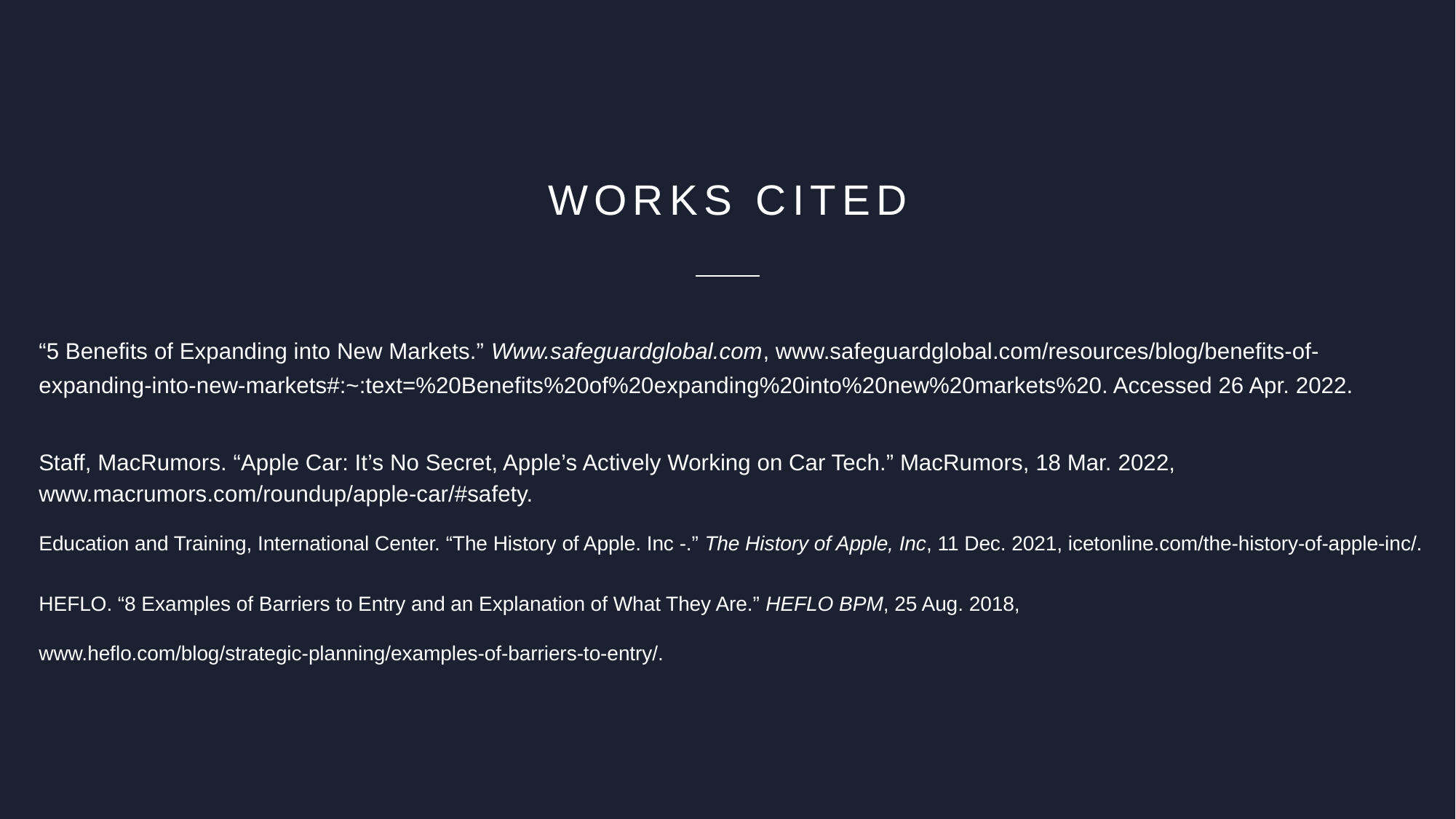

# Works Cited
“5 Benefits of Expanding into New Markets.” Www.safeguardglobal.com, www.safeguardglobal.com/resources/blog/benefits-of-expanding-into-new-markets#:~:text=%20Benefits%20of%20expanding%20into%20new%20markets%20. Accessed 26 Apr. 2022.

Staff, MacRumors. “Apple Car: It’s No Secret, Apple’s Actively Working on Car Tech.” MacRumors, 18 Mar. 2022, www.macrumors.com/roundup/apple-car/#safety.
Education and Training, International Center. “The History of Apple. Inc -.” The History of Apple, Inc, 11 Dec. 2021, icetonline.com/the-history-of-apple-inc/.
HEFLO. “8 Examples of Barriers to Entry and an Explanation of What They Are.” HEFLO BPM, 25 Aug. 2018, www.heflo.com/blog/strategic-planning/examples-of-barriers-to-entry/.